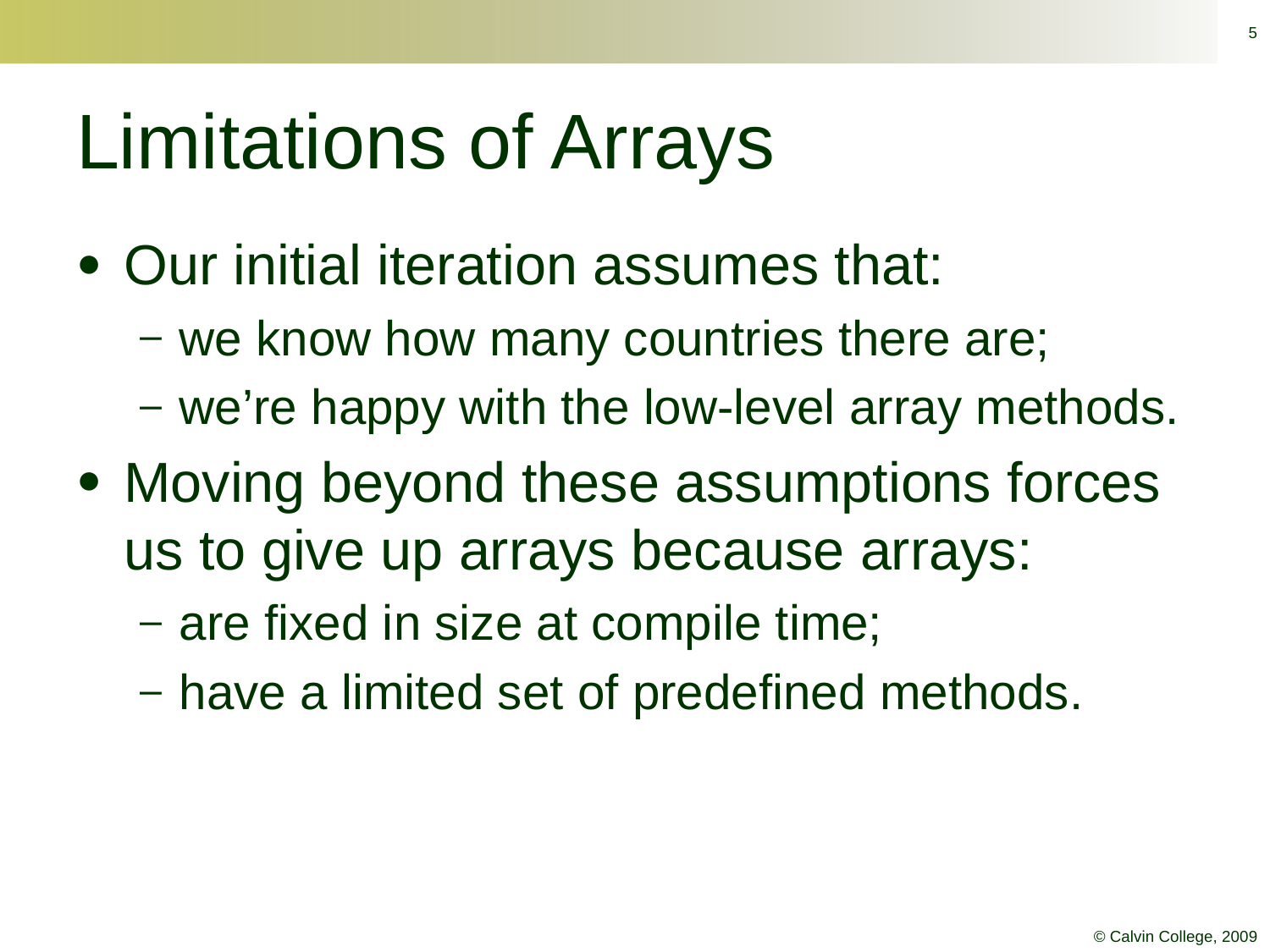

5
# Limitations of Arrays
Our initial iteration assumes that:
we know how many countries there are;
we’re happy with the low-level array methods.
Moving beyond these assumptions forces us to give up arrays because arrays:
are fixed in size at compile time;
have a limited set of predefined methods.